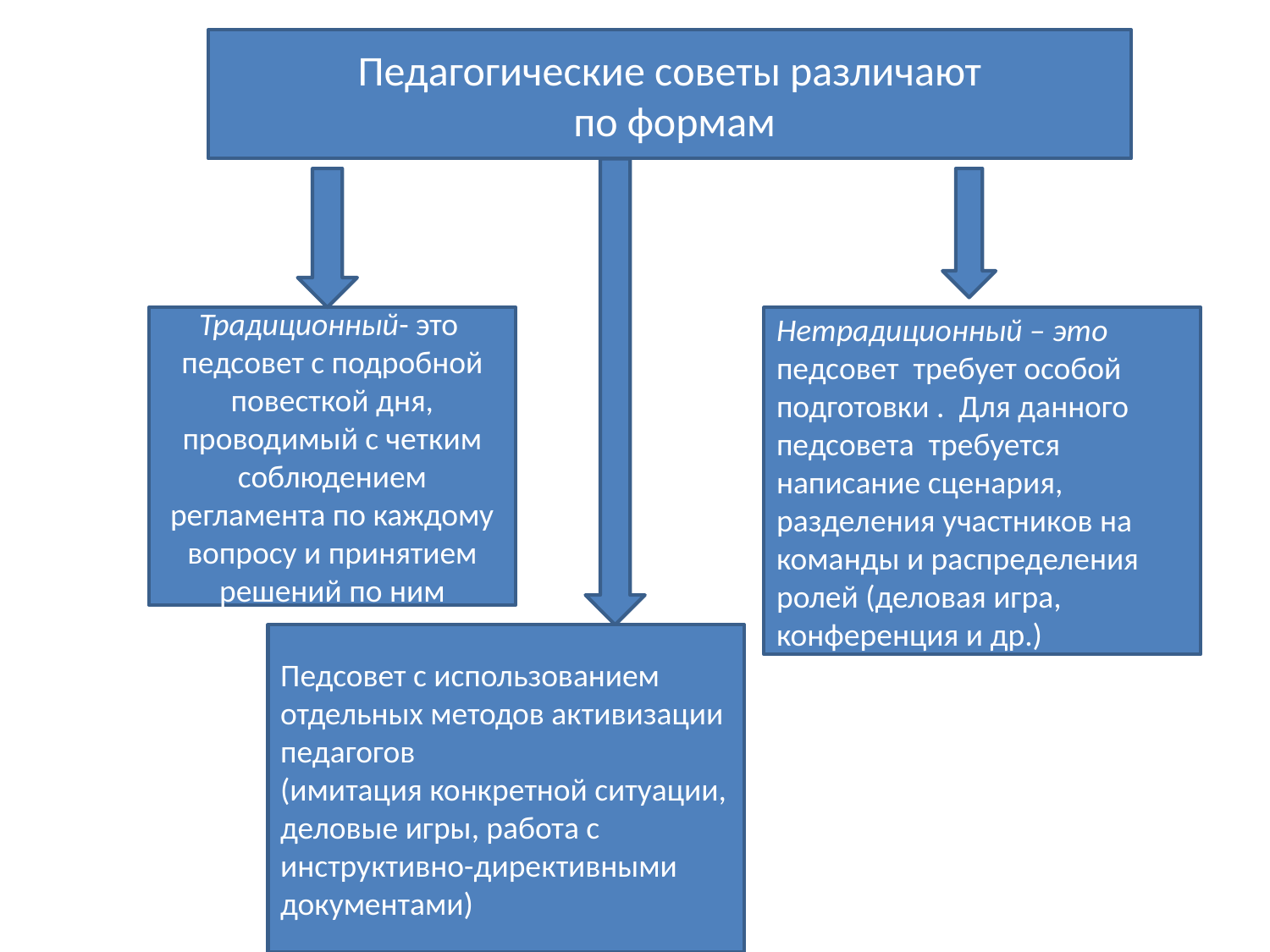

Педагогические советы различают
 по формам

Традиционный- это  педсовет с подробной повесткой дня, проводимый с четким соблюдением регламента по каждому вопросу и принятием решений по ним
Нетрадиционный – это педсовет  требует особой
подготовки .  Для данного педсовета  требуется написание сценария, разделения участников на команды и распределения ролей (деловая игра, конференция и др.)

Педсовет с использованием отдельных методов активизации педагогов
(имитация конкретной ситуации, деловые игры, работа с инструктивно-директивными  документами)